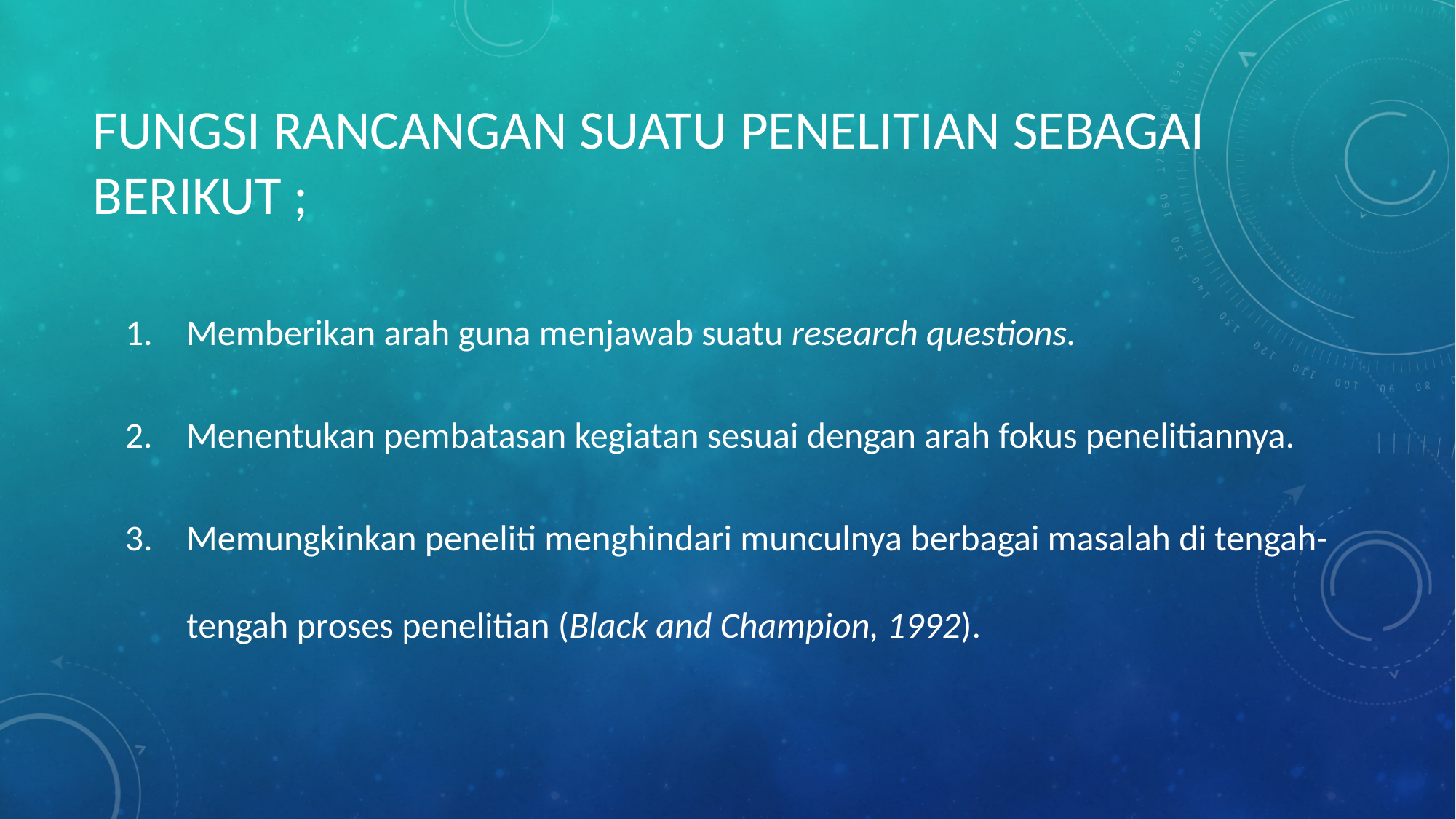

# fungsi rancangan suatu penelitian sebagai berikut ;
Memberikan arah guna menjawab suatu research questions.
Menentukan pembatasan kegiatan sesuai dengan arah fokus penelitiannya.
Memungkinkan peneliti menghindari munculnya berbagai masalah di tengah-tengah proses penelitian (Black and Champion, 1992).